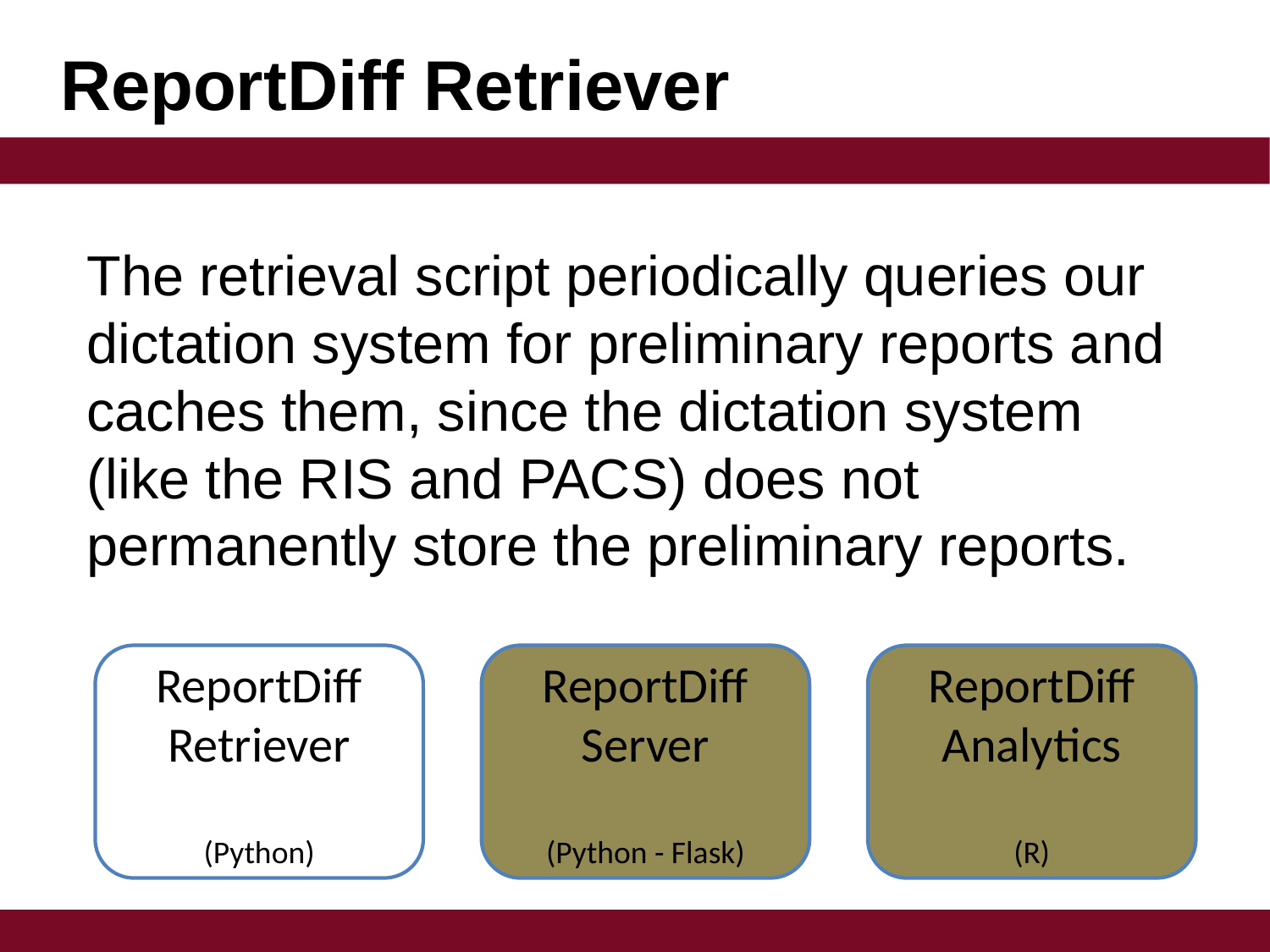

# ReportDiff Retriever
The retrieval script periodically queries our dictation system for preliminary reports and caches them, since the dictation system (like the RIS and PACS) does not permanently store the preliminary reports.
ReportDiff
Retriever

(Python)
ReportDiff
Server

(Python - Flask)
ReportDiff
Analytics

(R)